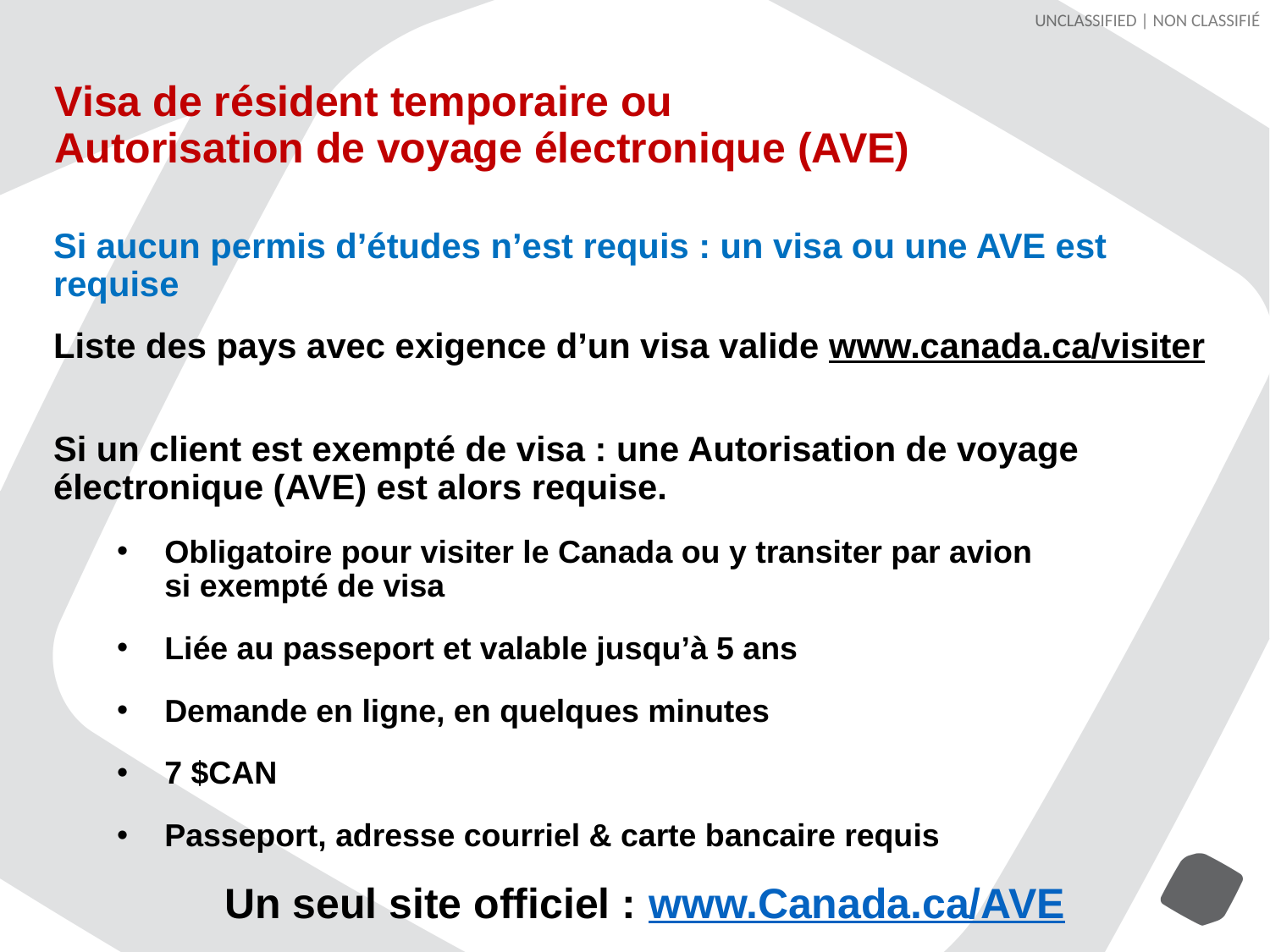

Visa de résident temporaire ou
Autorisation de voyage électronique (AVE)
Si aucun permis d’études n’est requis : un visa ou une AVE est requise
Liste des pays avec exigence d’un visa valide www.canada.ca/visiter
Si un client est exempté de visa : une Autorisation de voyage électronique (AVE) est alors requise.
Obligatoire pour visiter le Canada ou y transiter par avion
si exempté de visa
Liée au passeport et valable jusqu’à 5 ans
Demande en ligne, en quelques minutes
7 $CAN
Passeport, adresse courriel & carte bancaire requis
Un seul site officiel : www.Canada.ca/AVE